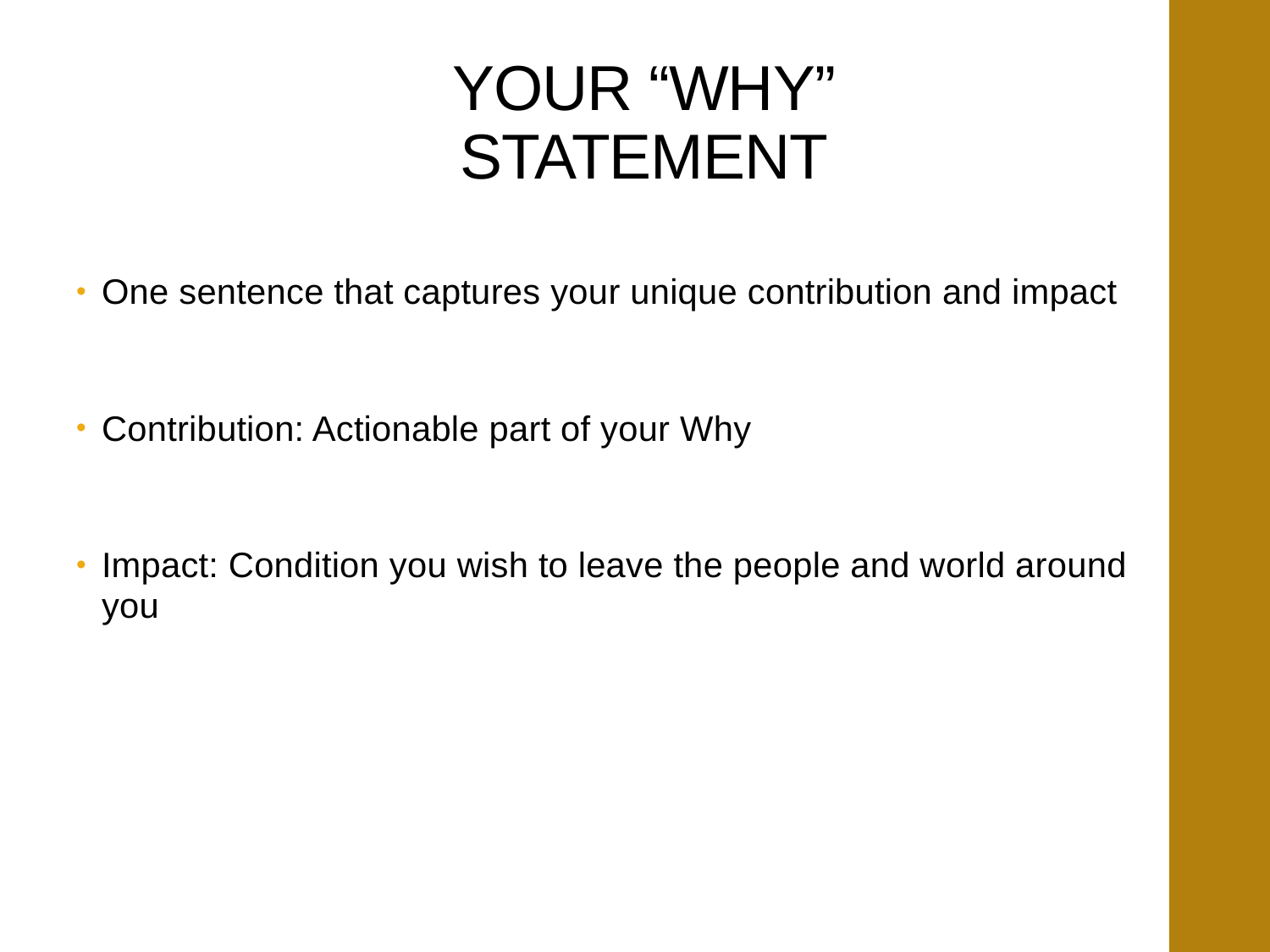

# YOUR “WHY” STATEMENT

One sentence that captures your unique contribution and impact

Contribution: Actionable part of your Why

Impact: Condition you wish to leave the people and world around you